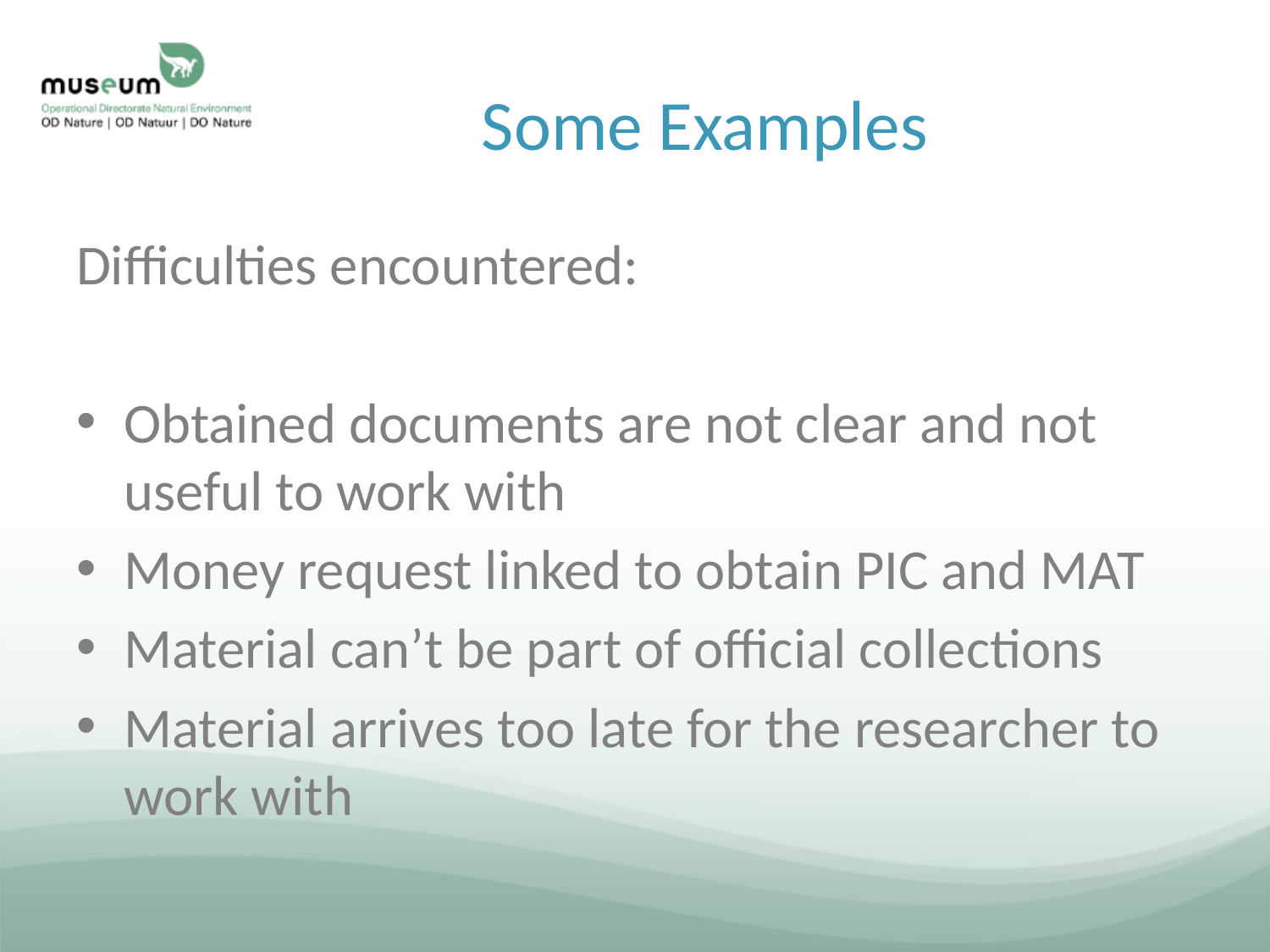

# Some Examples
Difficulties encountered:

Obtained documents are not clear and not useful to work with
Money request linked to obtain PIC and MAT
Material can’t be part of official collections
Material arrives too late for the researcher to work with